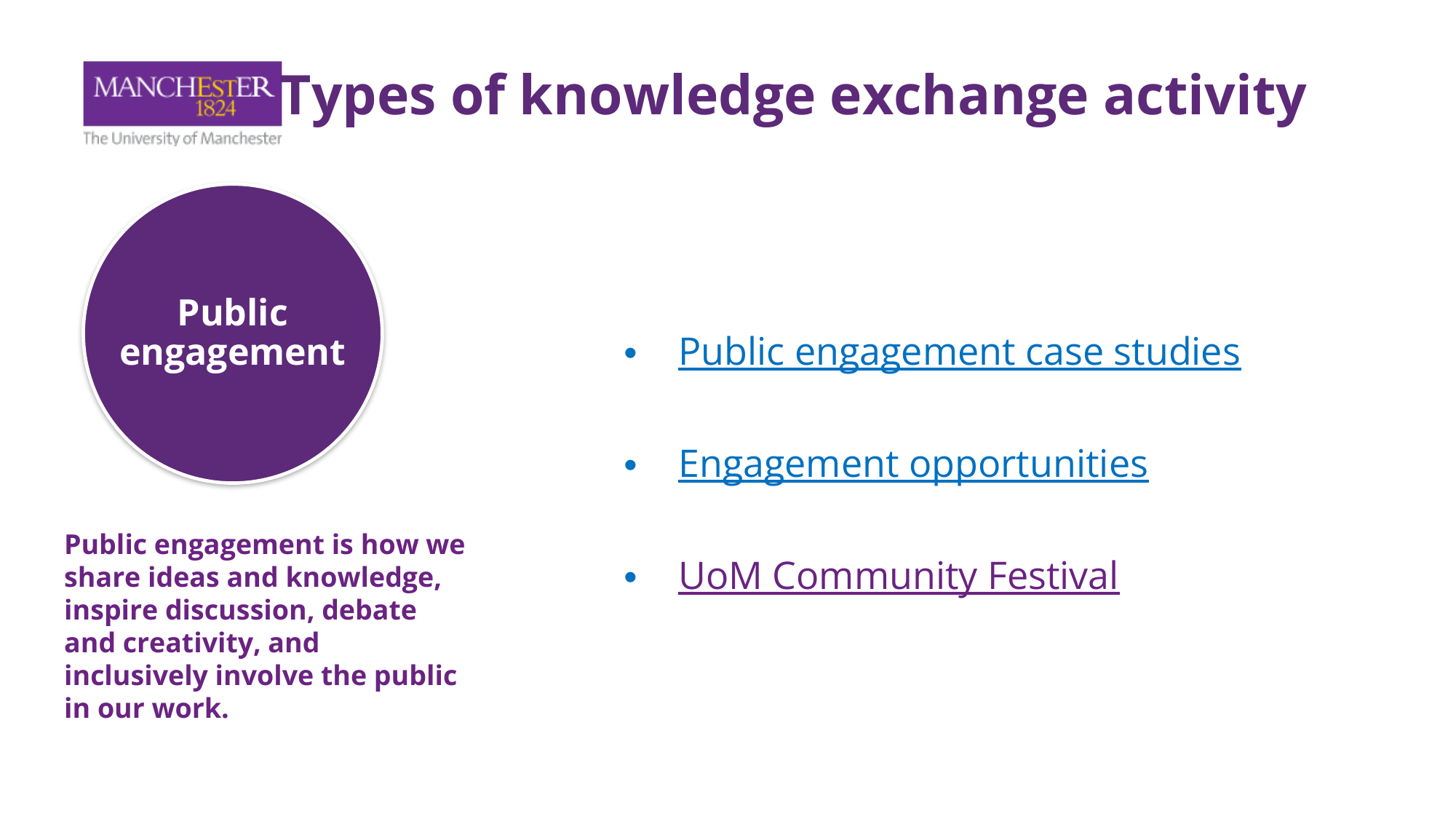

Types of knowledge exchange activity

Skills-based micro-placements
Public engagement
Business engagement
Public engagement case studies

Engagement opportunities

UoM Community Festival

Look at options offered by your funder, if applicable, or look out for the DA PGR Placements Fund launching soon!
Get inspired! Speak to peers who have undertaken a placement or knowledge exchange activity. Read about previous placement projects and organisations in

Public engagement is how we share ideas and knowledge, inspire discussion, debate and creativity, and inclusively involve the public in our work.
Regional engagement and regeneration